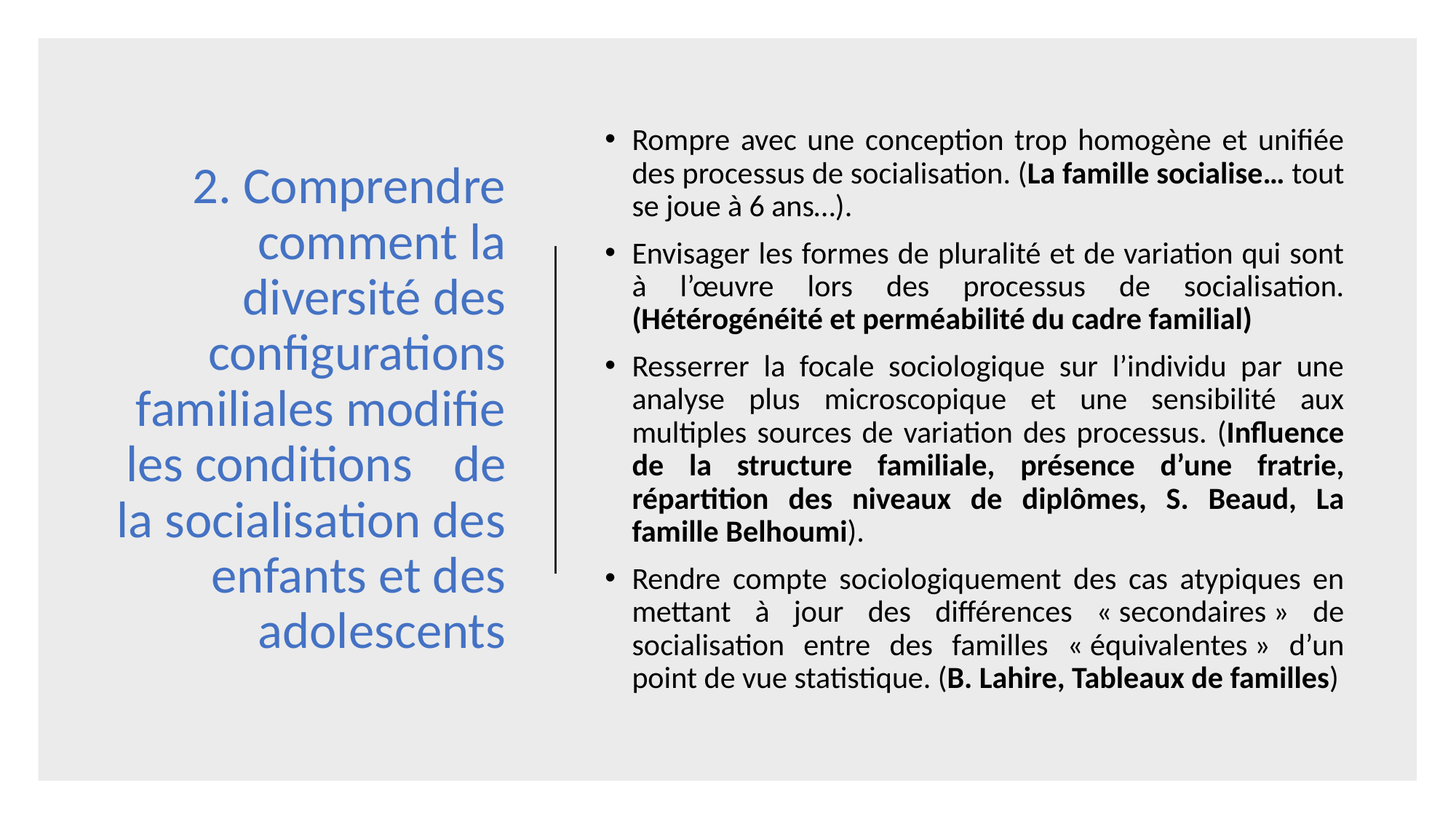

# 2. Comprendre comment la diversité des configurations familiales modifie les conditions	de la socialisation des enfants et des adolescents
Rompre avec une conception trop homogène et unifiée des processus de socialisation. (La famille socialise… tout se joue à 6 ans…).
Envisager les formes de pluralité et de variation qui sont à l’œuvre lors des processus de socialisation. (Hétérogénéité et perméabilité du cadre familial)
Resserrer la focale sociologique sur l’individu par une analyse plus microscopique et une sensibilité aux multiples sources de variation des processus. (Influence de la structure familiale, présence d’une fratrie, répartition des niveaux de diplômes, S. Beaud, La famille Belhoumi).
Rendre compte sociologiquement des cas atypiques en mettant à jour des différences « secondaires » de socialisation entre des familles « équivalentes » d’un point de vue statistique. (B. Lahire, Tableaux de familles)